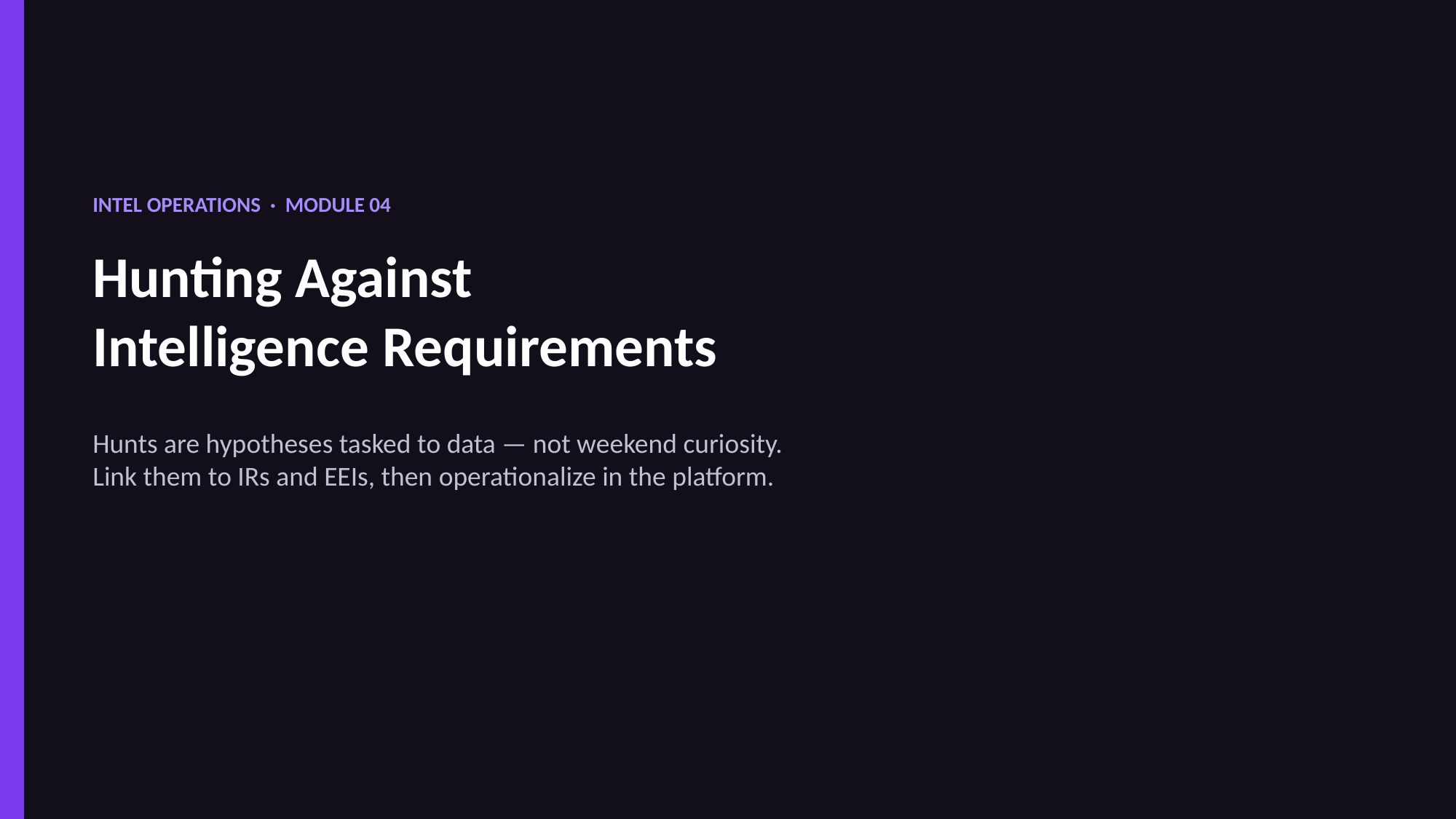

INTEL OPERATIONS  ·  MODULE 04
Hunting Against
Intelligence Requirements
Hunts are hypotheses tasked to data — not weekend curiosity.
Link them to IRs and EEIs, then operationalize in the platform.